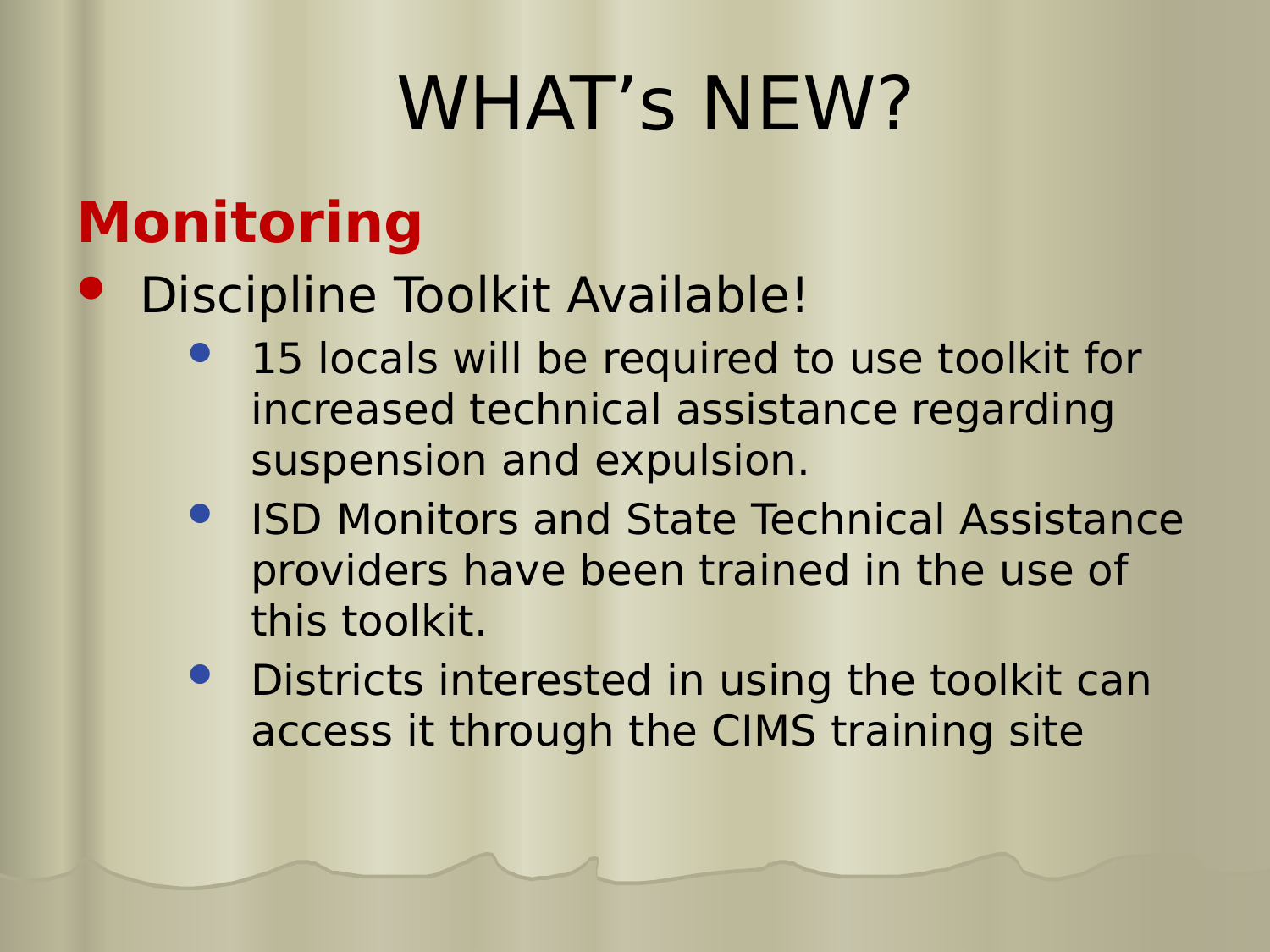

# WHAT’s NEW?
Monitoring
Discipline Toolkit Available!
15 locals will be required to use toolkit for increased technical assistance regarding suspension and expulsion.
ISD Monitors and State Technical Assistance providers have been trained in the use of this toolkit.
Districts interested in using the toolkit can access it through the CIMS training site